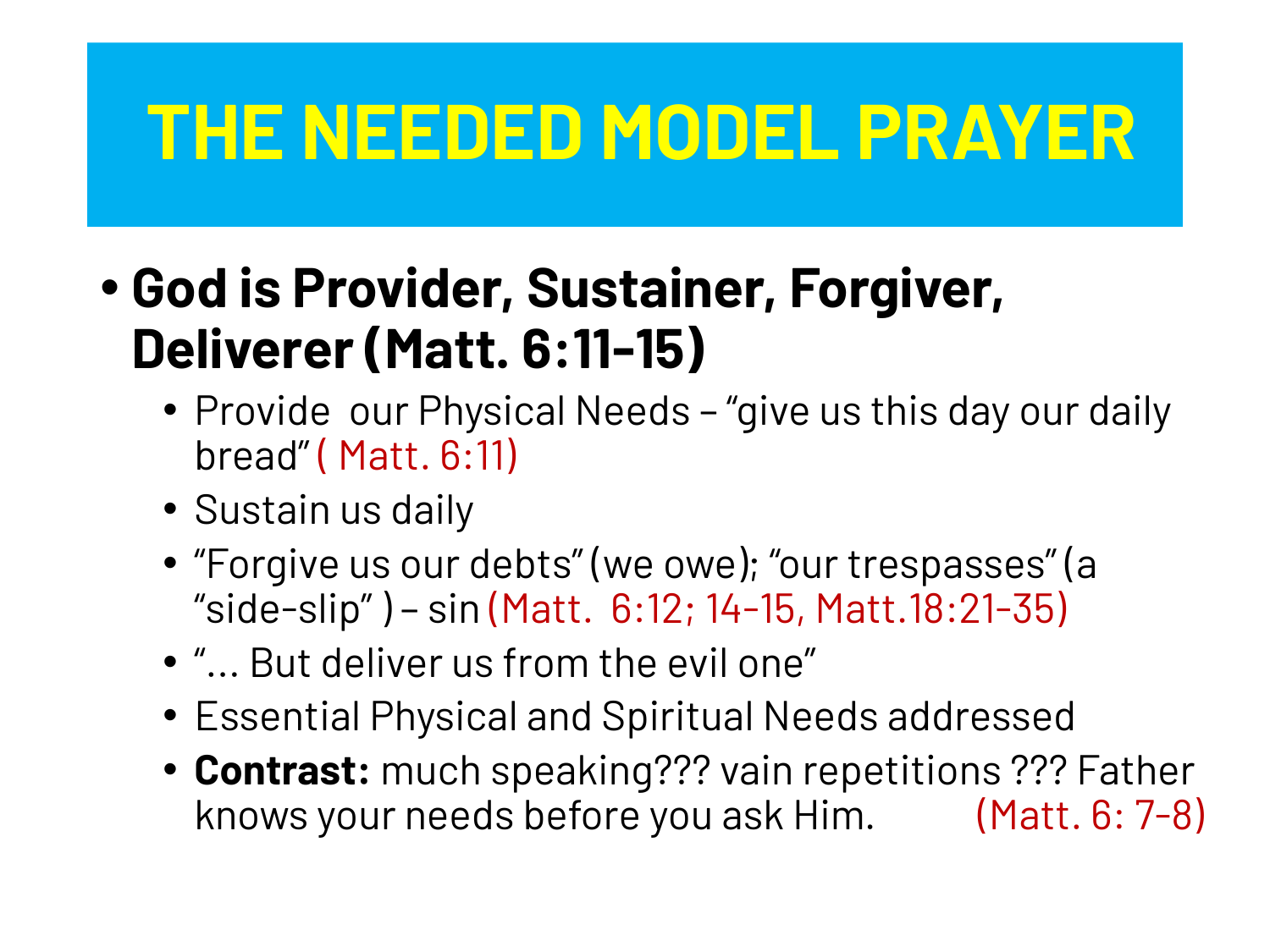

# THE NEEDED MODEL PRAYER
God is Provider, Sustainer, Forgiver,   Deliverer (Matt. 6:11-15)
Provide  our Physical Needs – “give us this day our daily bread” ( Matt. 6:11)
Sustain us daily
“Forgive us our debts” (we owe); “our trespasses” (a “side-slip” ) – sin (Matt.  6:12; 14-15, Matt.18:21-35)
“... But deliver us from the evil one”
Essential Physical and Spiritual Needs addressed
Contrast: much speaking??? vain repetitions ??? Father knows your needs before you ask Him.            (Matt. 6: 7-8)